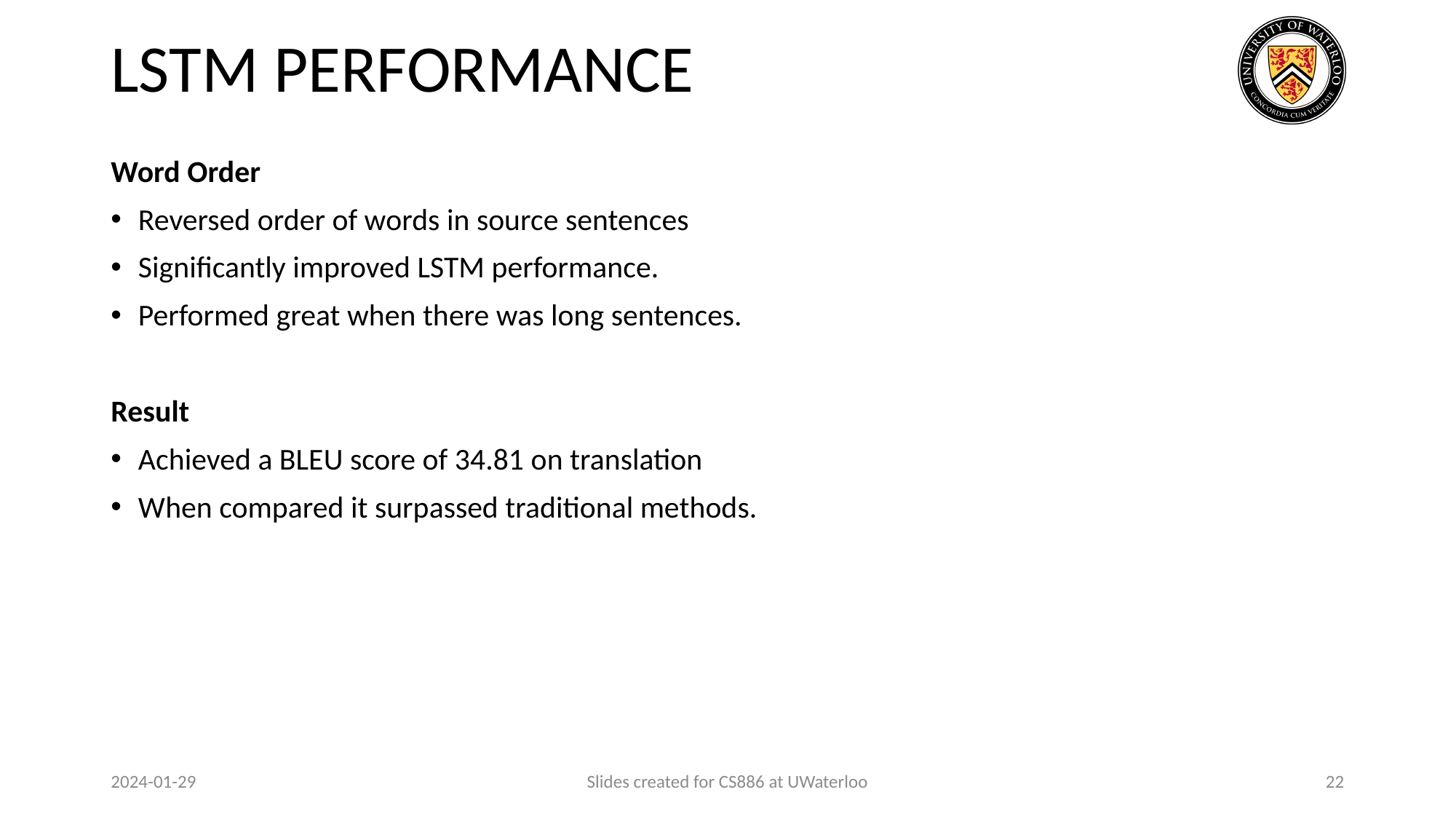

# LSTM PERFORMANCE
Word Order
Reversed order of words in source sentences
Significantly improved LSTM performance.
Performed great when there was long sentences.

Result
Achieved a BLEU score of 34.81 on translation
When compared it surpassed traditional methods.
2024-01-29
Slides created for CS886 at UWaterloo
22